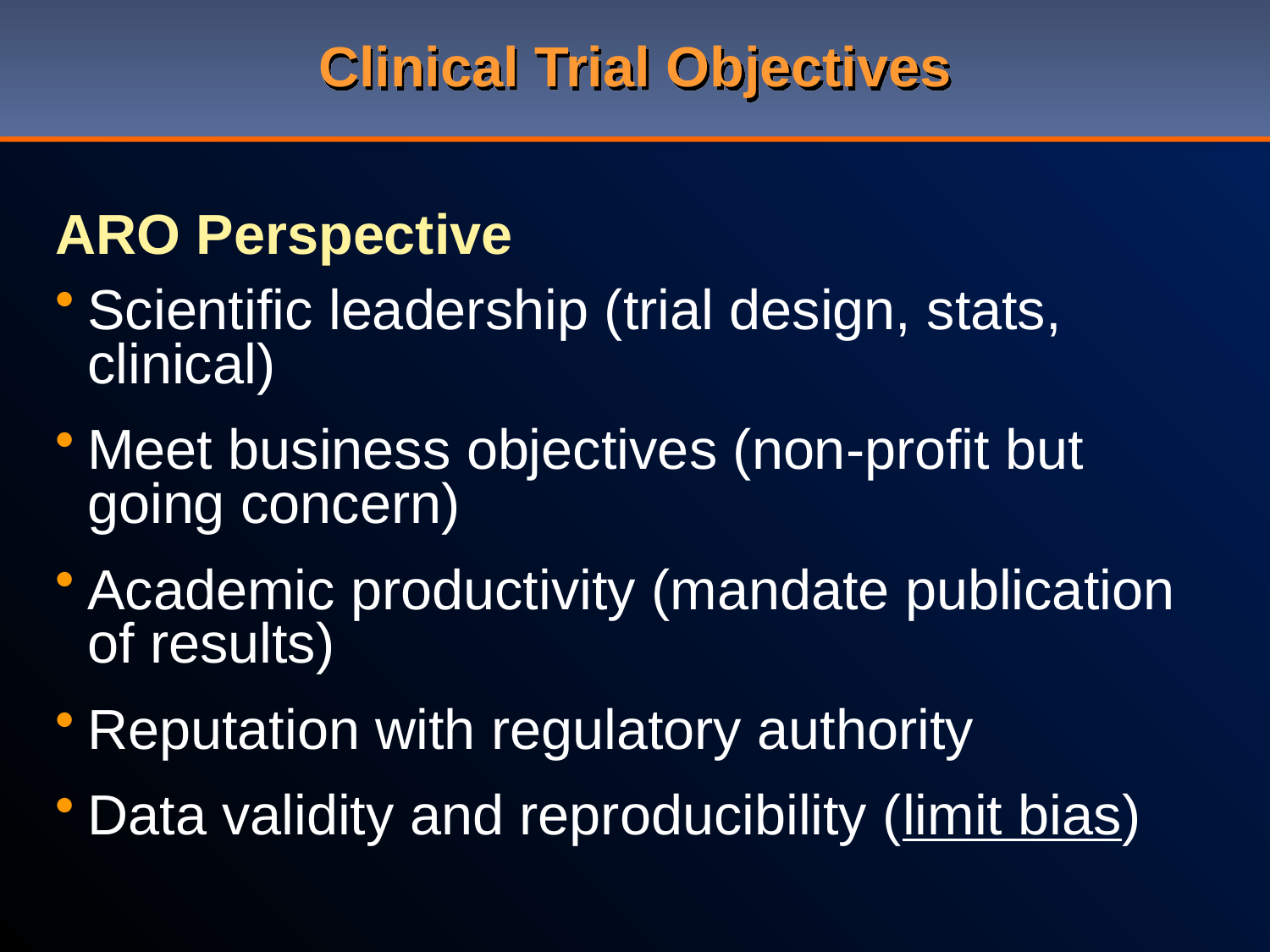

# Clinical Trial Objectives
ARO Perspective
Scientific leadership (trial design, stats, clinical)
Meet business objectives (non-profit but going concern)
Academic productivity (mandate publication of results)
Reputation with regulatory authority
Data validity and reproducibility (limit bias)